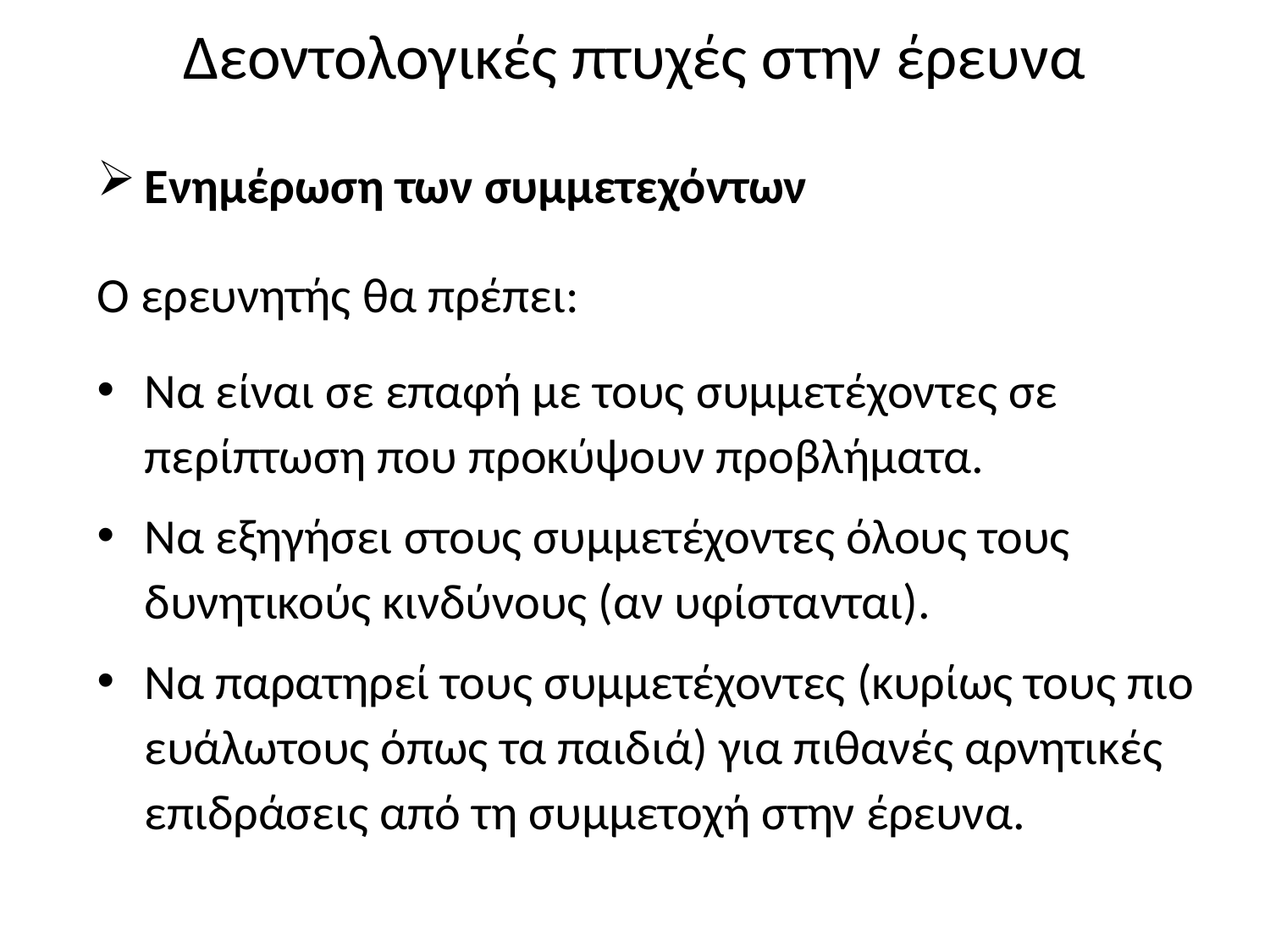

# Δεοντολογικές πτυχές στην έρευνα
Ενημέρωση των συμμετεχόντων

Ο ερευνητής θα πρέπει:
Να είναι σε επαφή με τους συμμετέχοντες σε περίπτωση που προκύψουν προβλήματα.
Να εξηγήσει στους συμμετέχοντες όλους τους δυνητικούς κινδύνους (αν υφίστανται).
Να παρατηρεί τους συμμετέχοντες (κυρίως τους πιο ευάλωτους όπως τα παιδιά) για πιθανές αρνητικές επιδράσεις από τη συμμετοχή στην έρευνα.